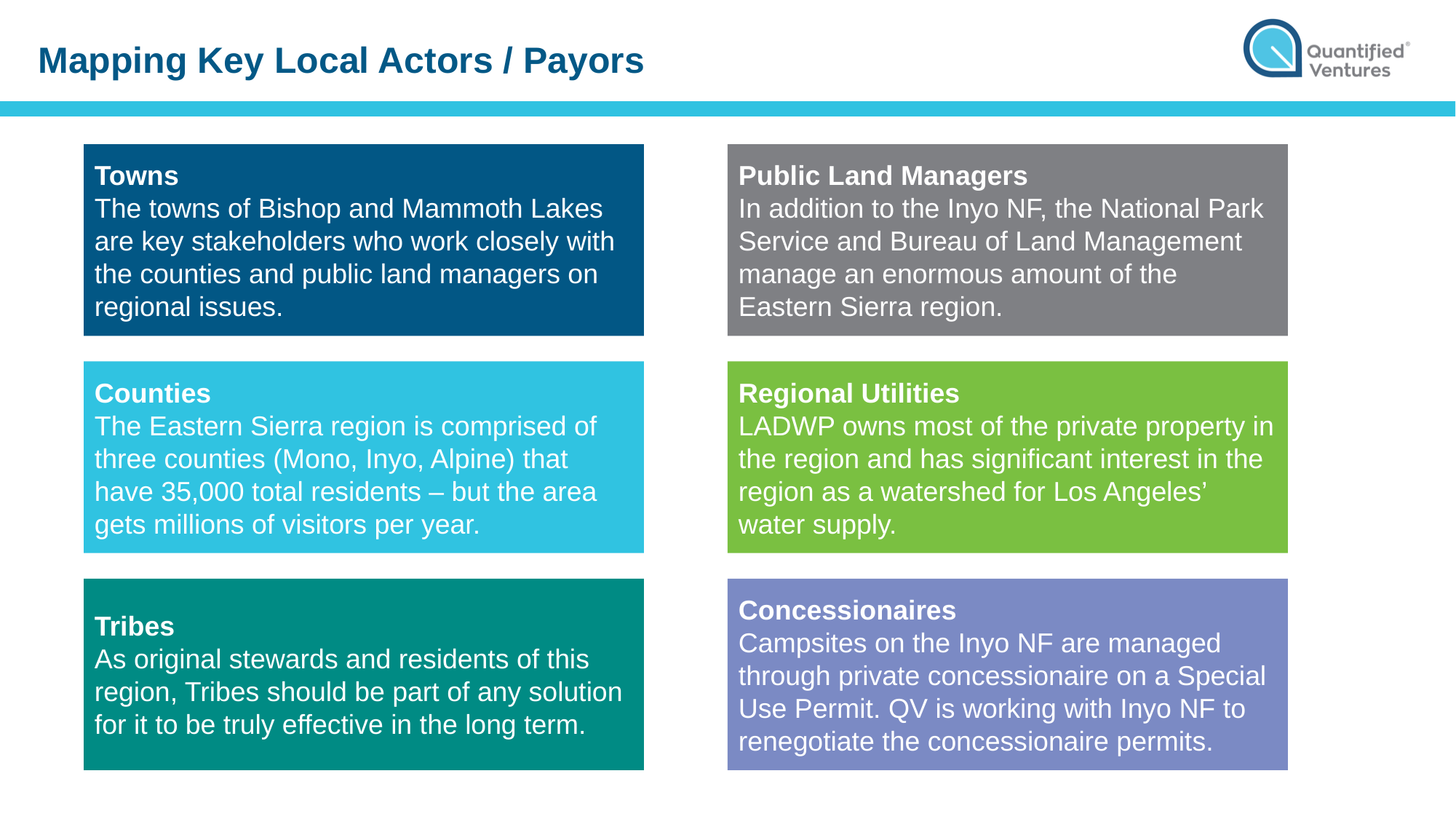

Mapping Key Local Actors / Payors
Towns
The towns of Bishop and Mammoth Lakes are key stakeholders who work closely with the counties and public land managers on regional issues.
Public Land Managers
In addition to the Inyo NF, the National Park Service and Bureau of Land Management manage an enormous amount of the Eastern Sierra region.
Regional Utilities
LADWP owns most of the private property in the region and has significant interest in the region as a watershed for Los Angeles’ water supply.
Counties
The Eastern Sierra region is comprised of three counties (Mono, Inyo, Alpine) that have 35,000 total residents – but the area gets millions of visitors per year.
Concessionaires
Campsites on the Inyo NF are managed through private concessionaire on a Special Use Permit. QV is working with Inyo NF to renegotiate the concessionaire permits.
Tribes
As original stewards and residents of this region, Tribes should be part of any solution for it to be truly effective in the long term.